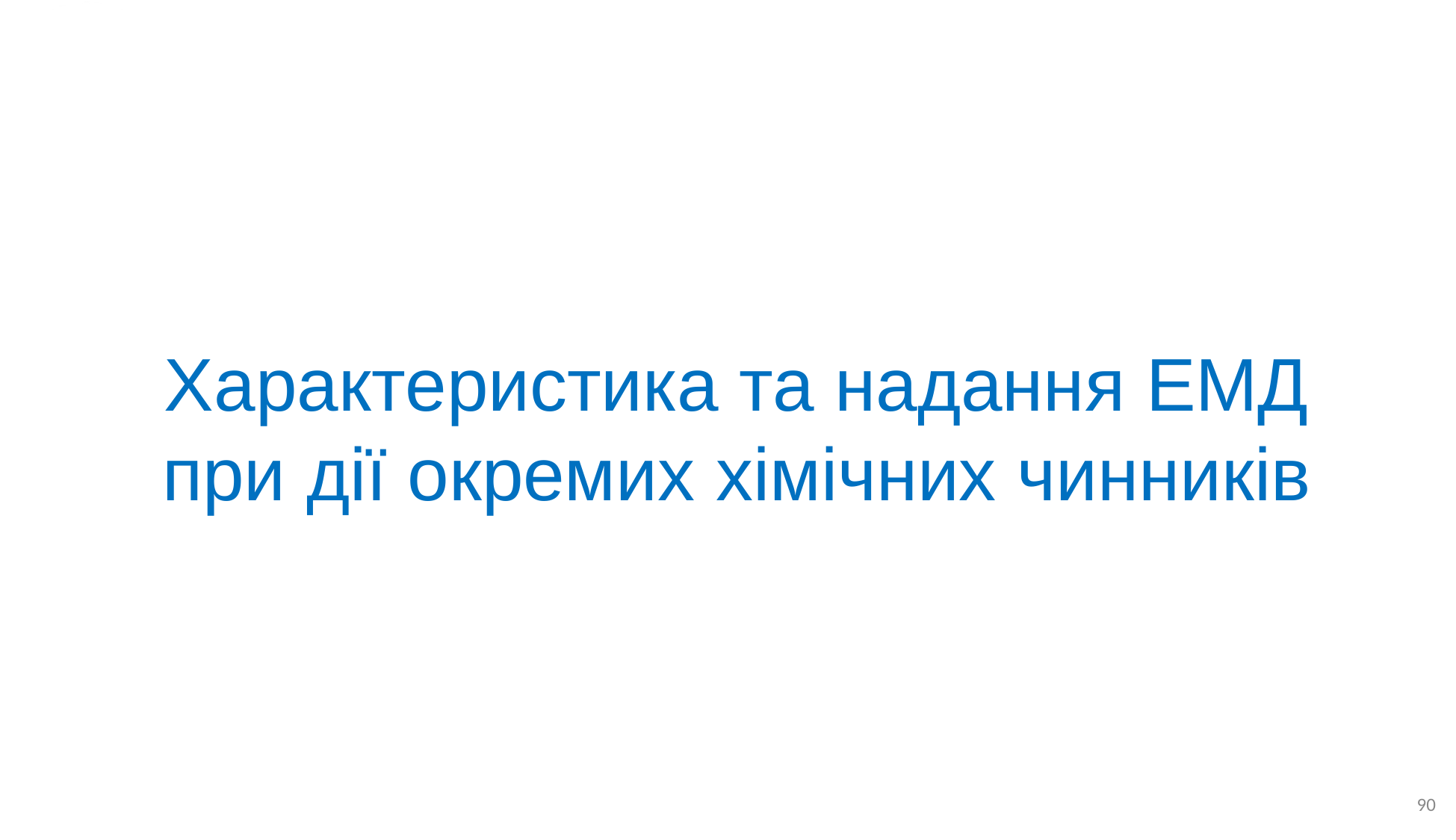

Характеристика та надання ЕМД при дії окремих хімічних чинників
90